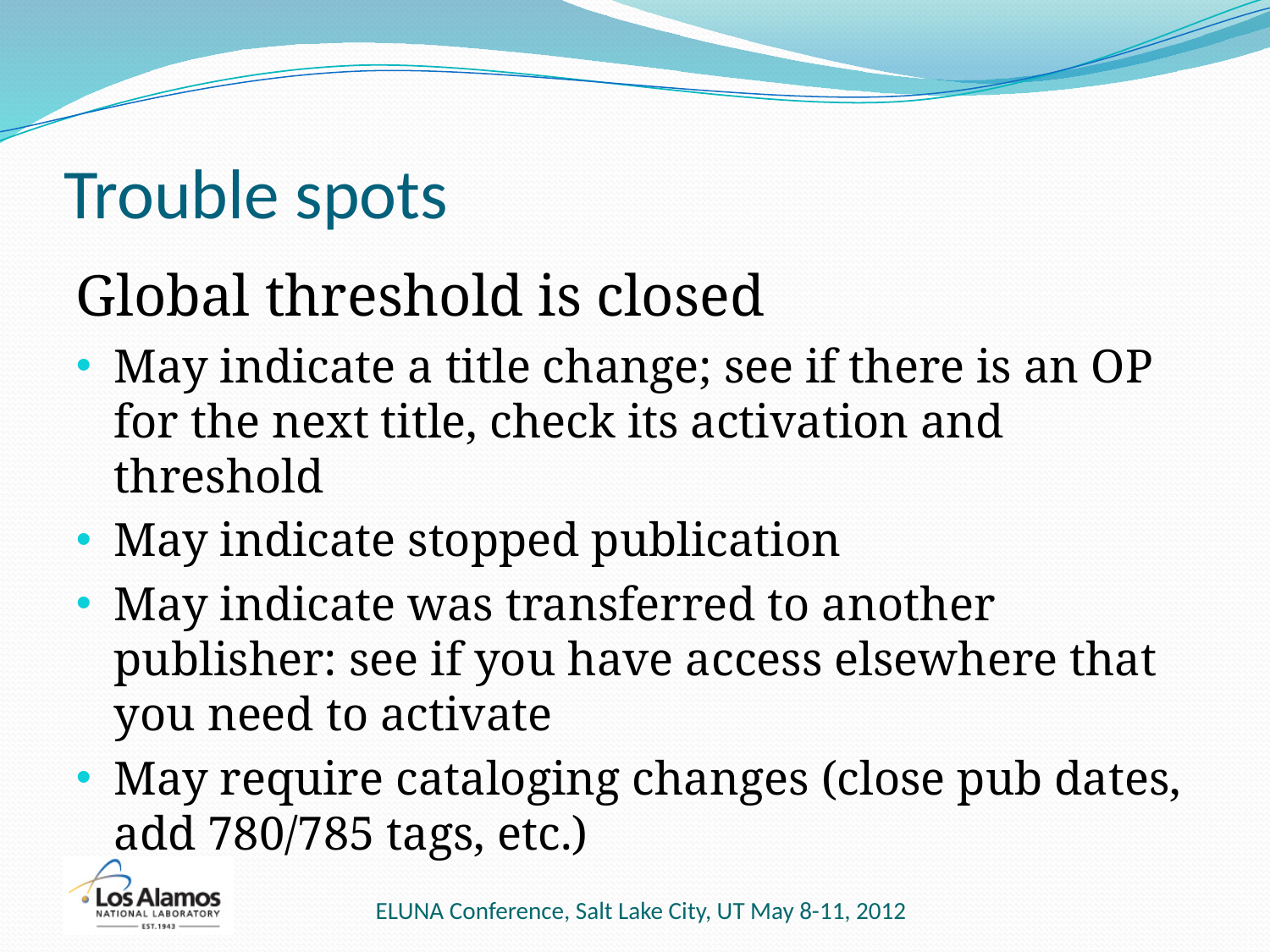

# Trouble spots
Global threshold is closed
May indicate a title change; see if there is an OP for the next title, check its activation and threshold
May indicate stopped publication
May indicate was transferred to another publisher: see if you have access elsewhere that you need to activate
May require cataloging changes (close pub dates, add 780/785 tags, etc.)